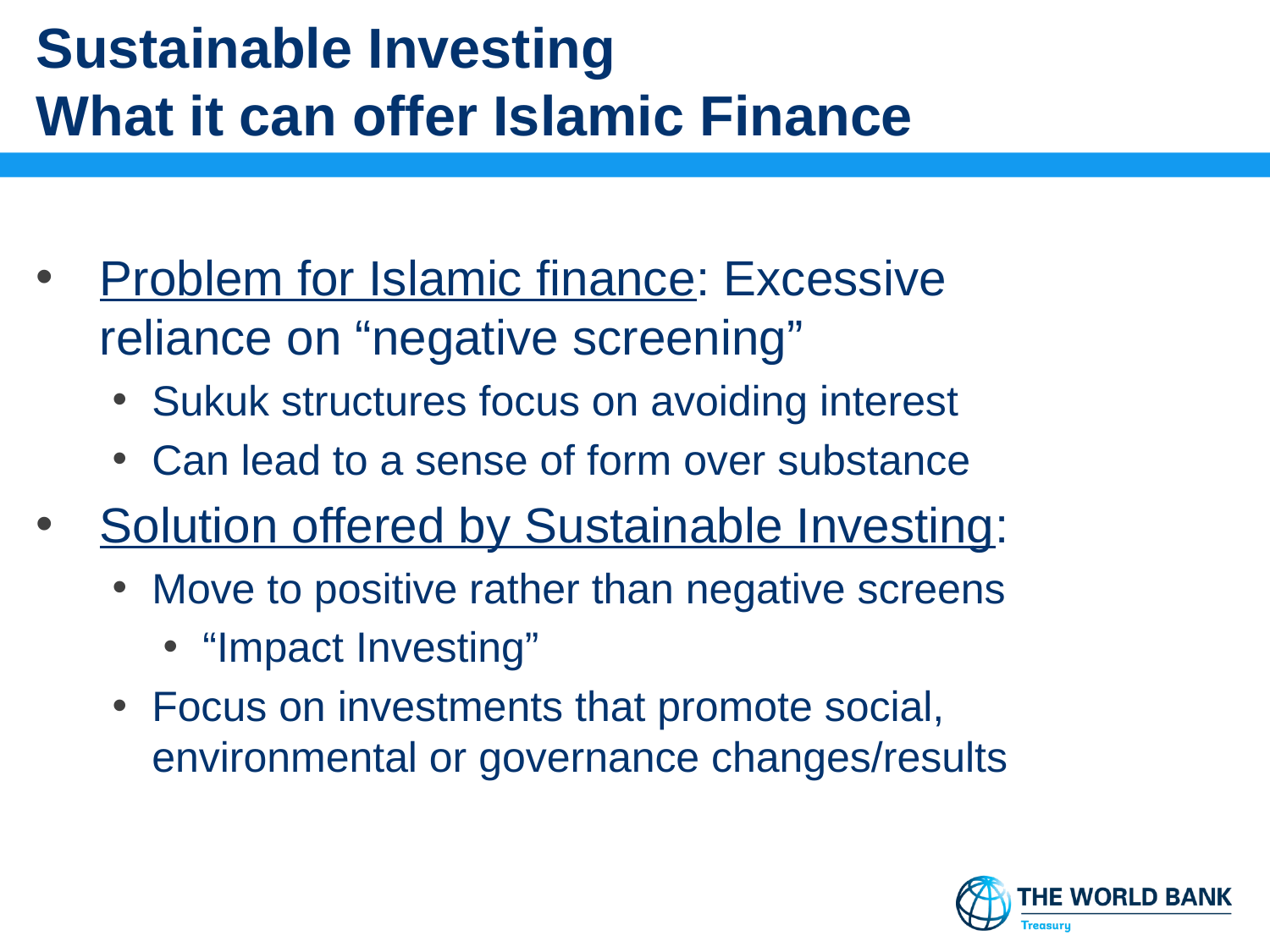

# Sustainable Investing What it can offer Islamic Finance
Problem for Islamic finance: Excessive reliance on “negative screening”
Sukuk structures focus on avoiding interest
Can lead to a sense of form over substance
Solution offered by Sustainable Investing:
Move to positive rather than negative screens
“Impact Investing”
Focus on investments that promote social, environmental or governance changes/results